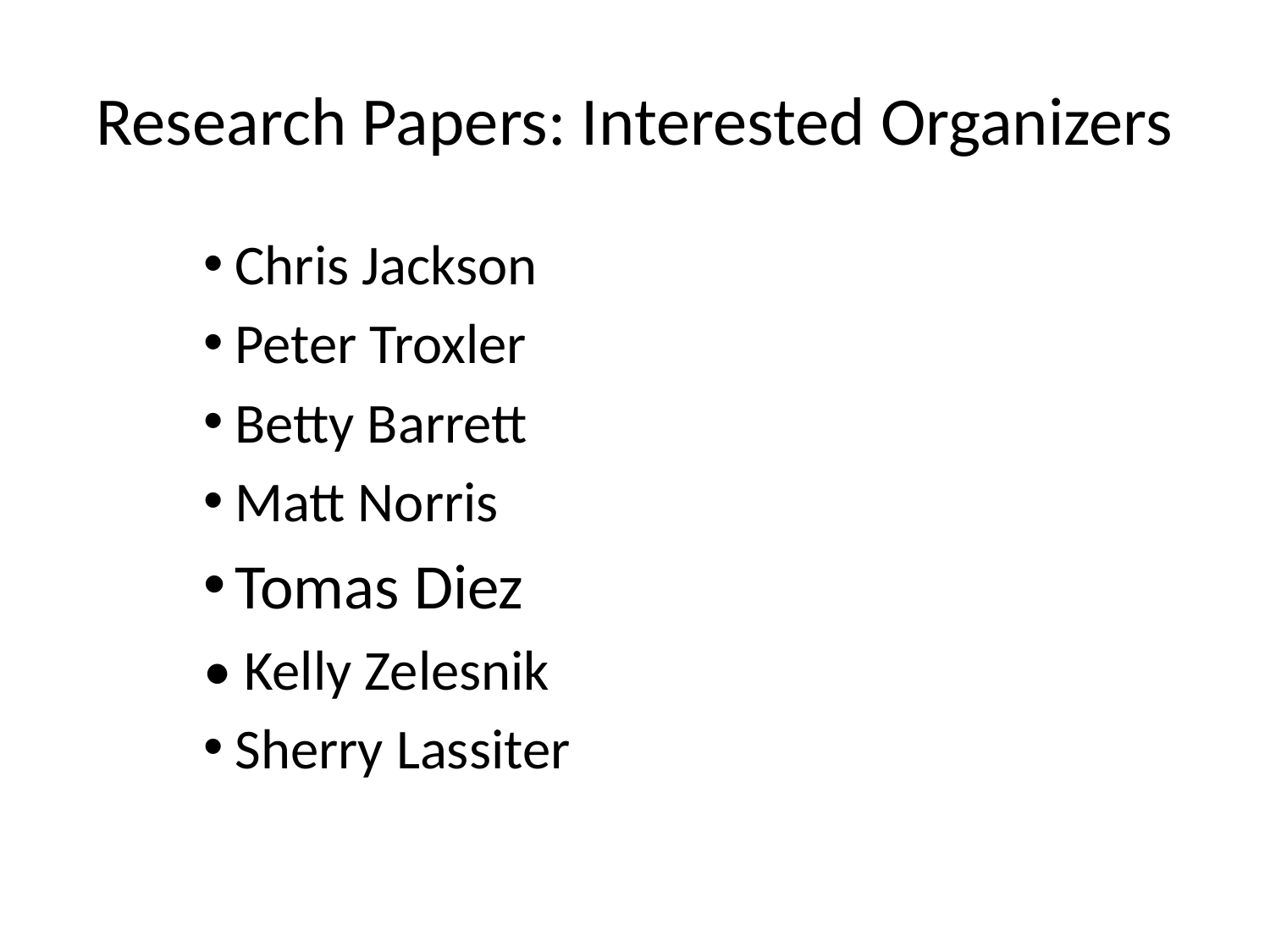

# Research Papers: Interested Organizers
Chris Jackson
Peter Troxler
Betty Barrett
Matt Norris
Tomas Diez
• Kelly Zelesnik
Sherry Lassiter